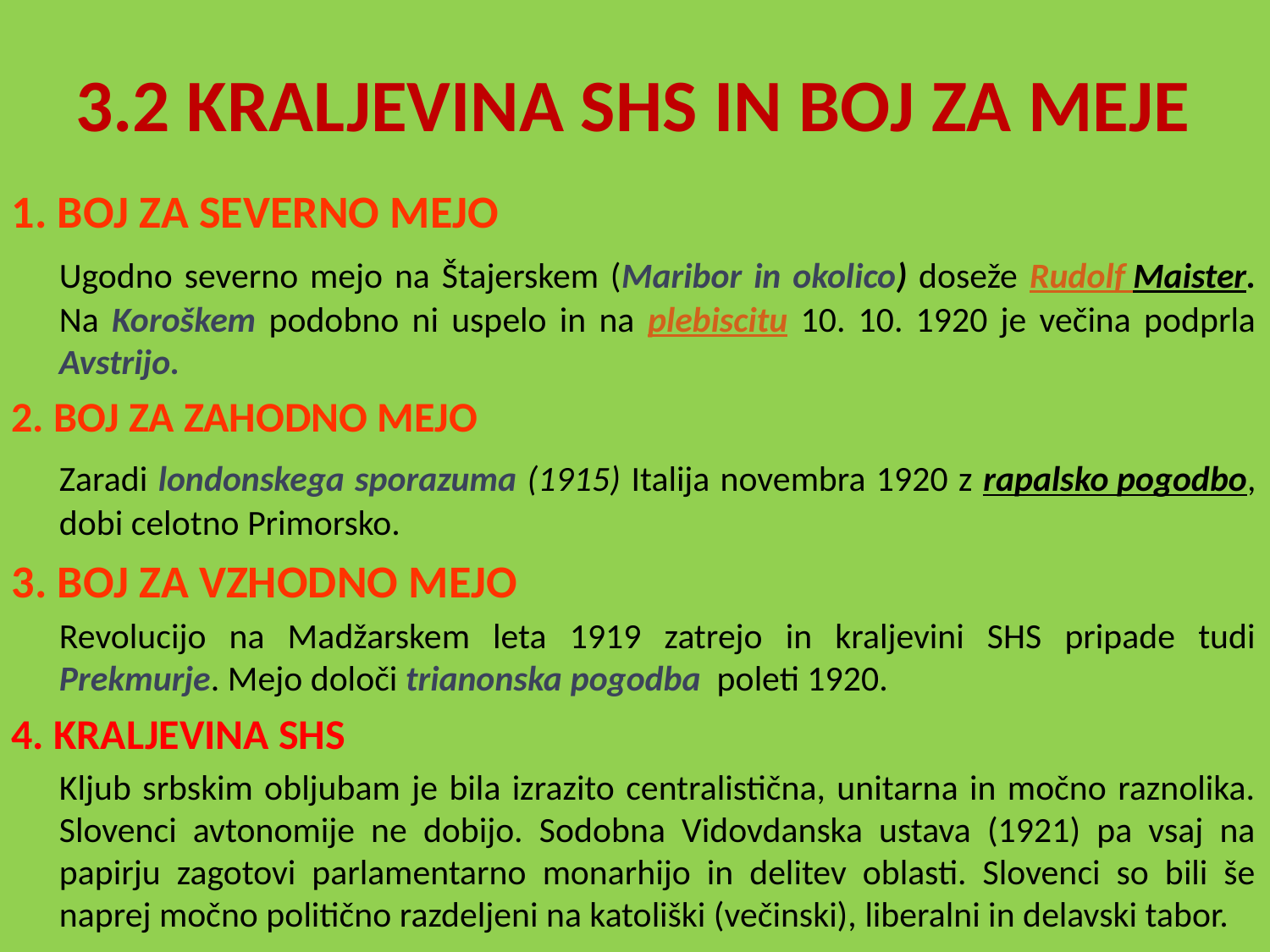

# 3.2 KRALJEVINA SHS IN BOJ ZA MEJE
1. BOJ ZA SEVERNO MEJO
	Ugodno severno mejo na Štajerskem (Maribor in okolico) doseže Rudolf Maister. Na Koroškem podobno ni uspelo in na plebiscitu 10. 10. 1920 je večina podprla Avstrijo.
2. BOJ ZA ZAHODNO MEJO
	Zaradi londonskega sporazuma (1915) Italija novembra 1920 z rapalsko pogodbo, dobi celotno Primorsko.
3. BOJ ZA VZHODNO MEJO
	Revolucijo na Madžarskem leta 1919 zatrejo in kraljevini SHS pripade tudi Prekmurje. Mejo določi trianonska pogodba  poleti 1920.
4. KRALJEVINA SHS
	Kljub srbskim obljubam je bila izrazito centralistična, unitarna in močno raznolika. Slovenci avtonomije ne dobijo. Sodobna Vidovdanska ustava (1921) pa vsaj na papirju zagotovi parlamentarno monarhijo in delitev oblasti. Slovenci so bili še naprej močno politično razdeljeni na katoliški (večinski), liberalni in delavski tabor.